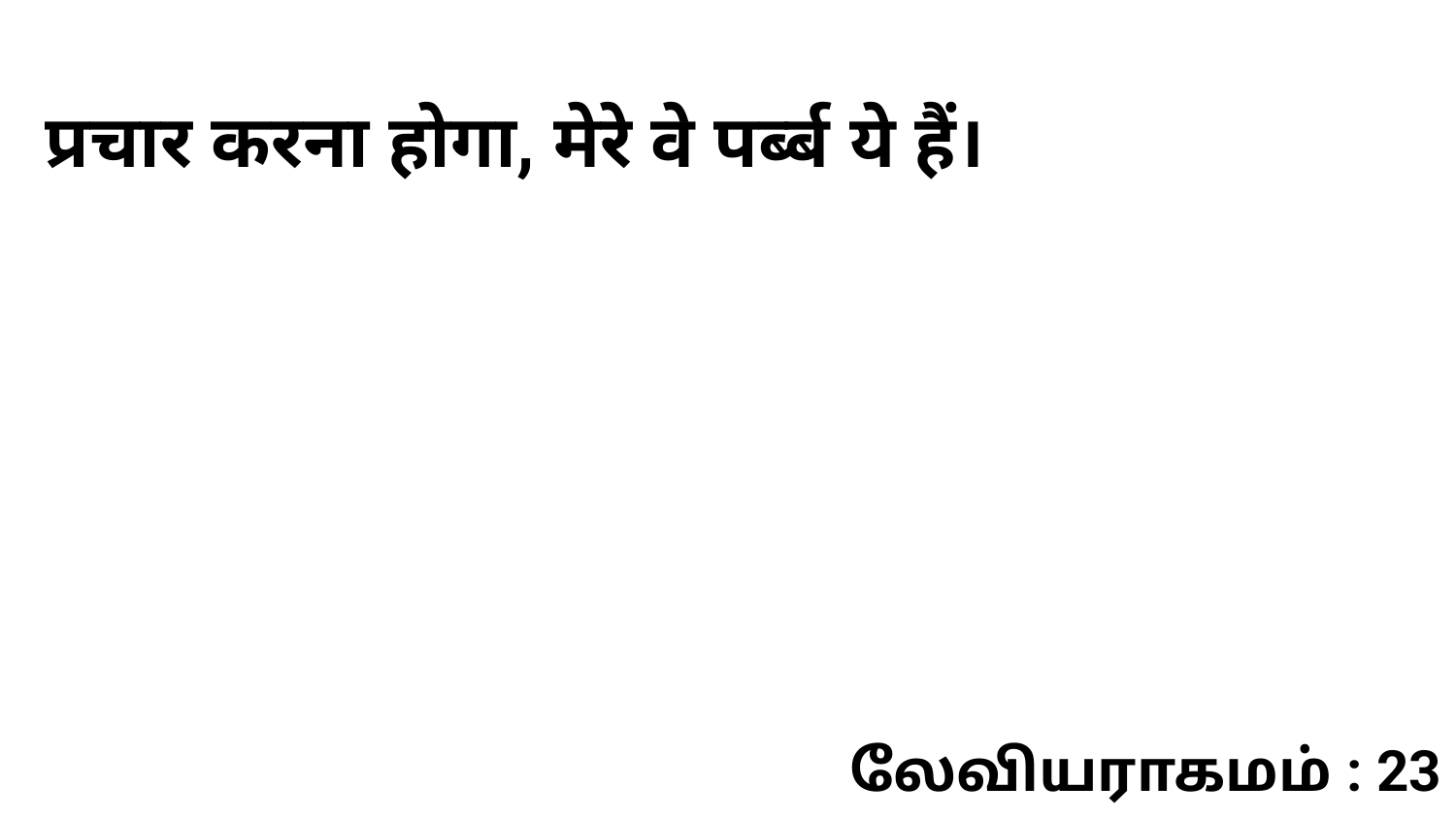

प्रचार करना होगा, मेरे वे पर्ब्ब ये हैं।
லேவியராகமம் : 23